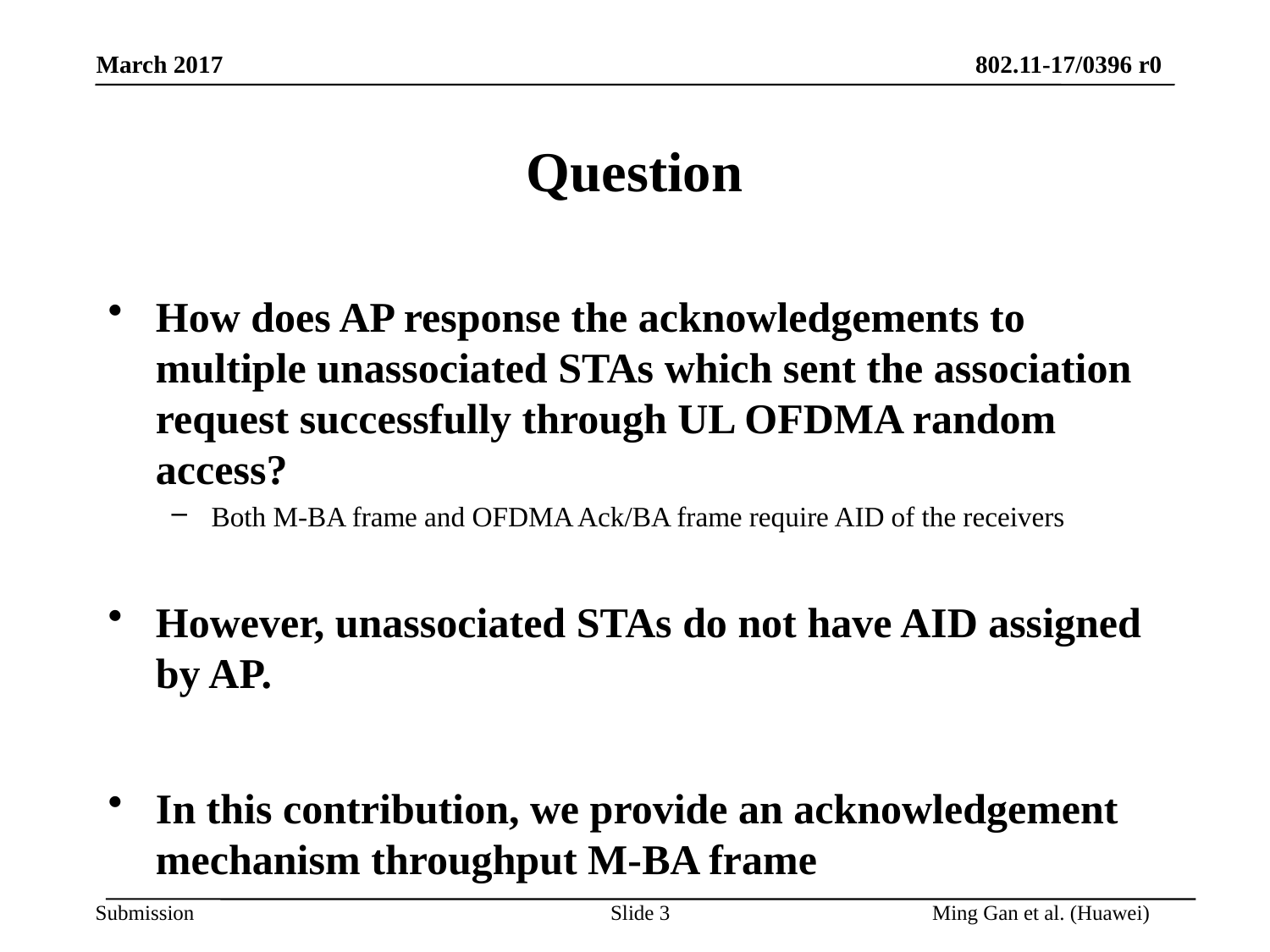

# Question
How does AP response the acknowledgements to multiple unassociated STAs which sent the association request successfully through UL OFDMA random access?
Both M-BA frame and OFDMA Ack/BA frame require AID of the receivers

However, unassociated STAs do not have AID assigned by AP.

In this contribution, we provide an acknowledgement mechanism throughput M-BA frame

Slide 3